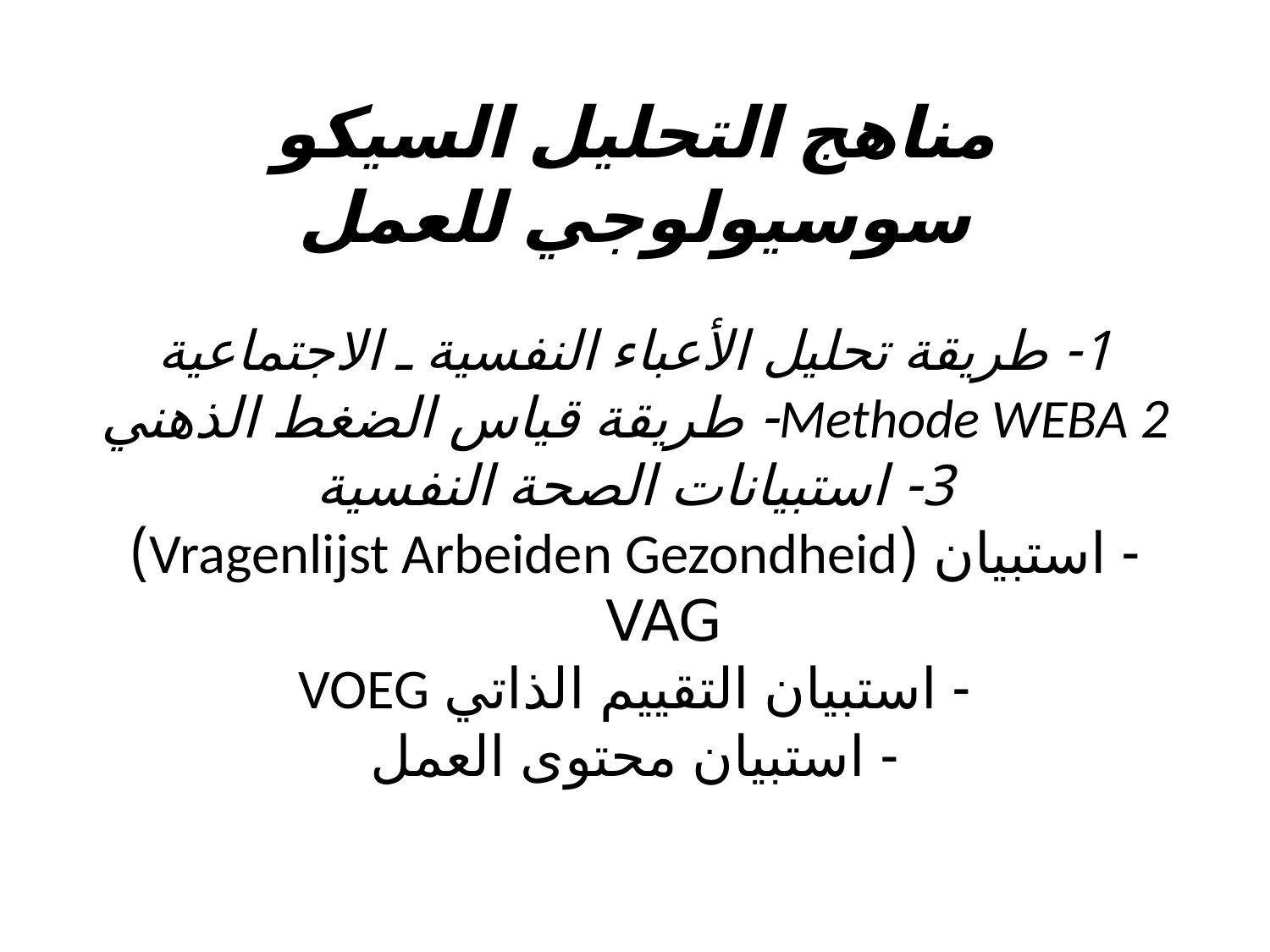

# مناهج التحليل السيكو سوسيولوجي للعمل 1- طريقة تحليل الأعباء النفسية ـ الاجتماعية Methode WEBA 2- طريقة قياس الضغط الذهني 3- استبيانات الصحة النفسية - استبيان (Vragenlijst Arbeiden Gezondheid) VAG - استبيان التقييم الذاتي VOEG - استبيان محتوى العمل